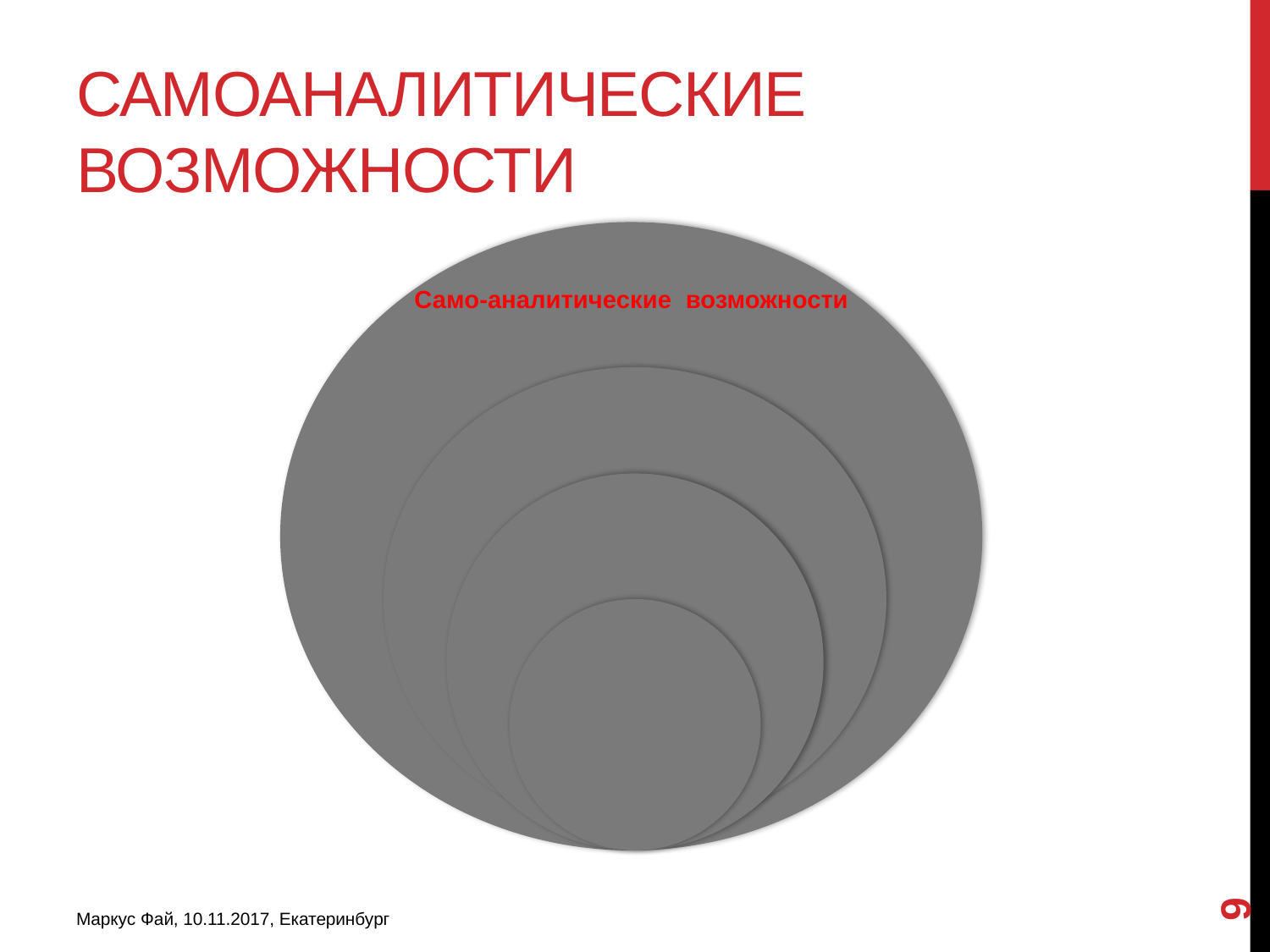

# Самоаналитические возможности
Само-аналитические  возможности

9
Маркус Фай, 10.11.2017, Екатеринбург